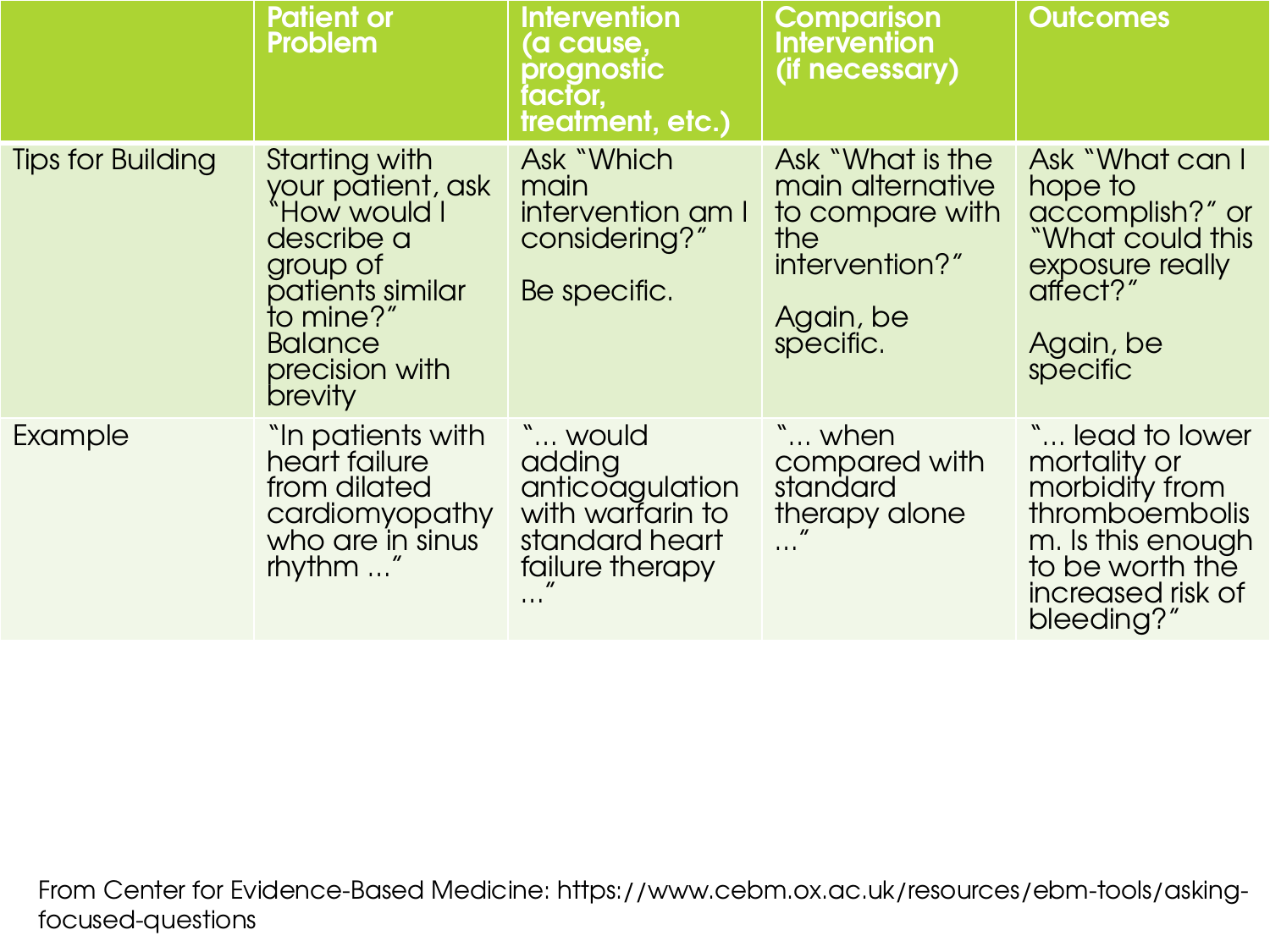

|  | Patient or Problem | Intervention (a cause, prognostic factor, treatment, etc.) | Comparison Intervention (if necessary) | Outcomes |
| --- | --- | --- | --- | --- |
| Tips for Building | Starting with your patient, ask “How would I describe a group of patients similar to mine?” Balance precision with brevity | Ask “Which main intervention am I considering?” Be specific. | Ask “What is the main alternative to compare with the intervention?” Again, be specific. | Ask “What can I hope to accomplish?” or “What could this exposure really affect?” Again, be specific |
| Example | “In patients with heart failure from dilated cardiomyopathy who are in sinus rhythm …” | “… would adding anticoagulation with warfarin to standard heart failure therapy …” | “… when compared with standard therapy alone …” | “… lead to lower mortality or morbidity from thromboembolism. Is this enough to be worth the increased risk of bleeding?” |
From Center for Evidence-Based Medicine: https://www.cebm.ox.ac.uk/resources/ebm-tools/asking-focused-questions